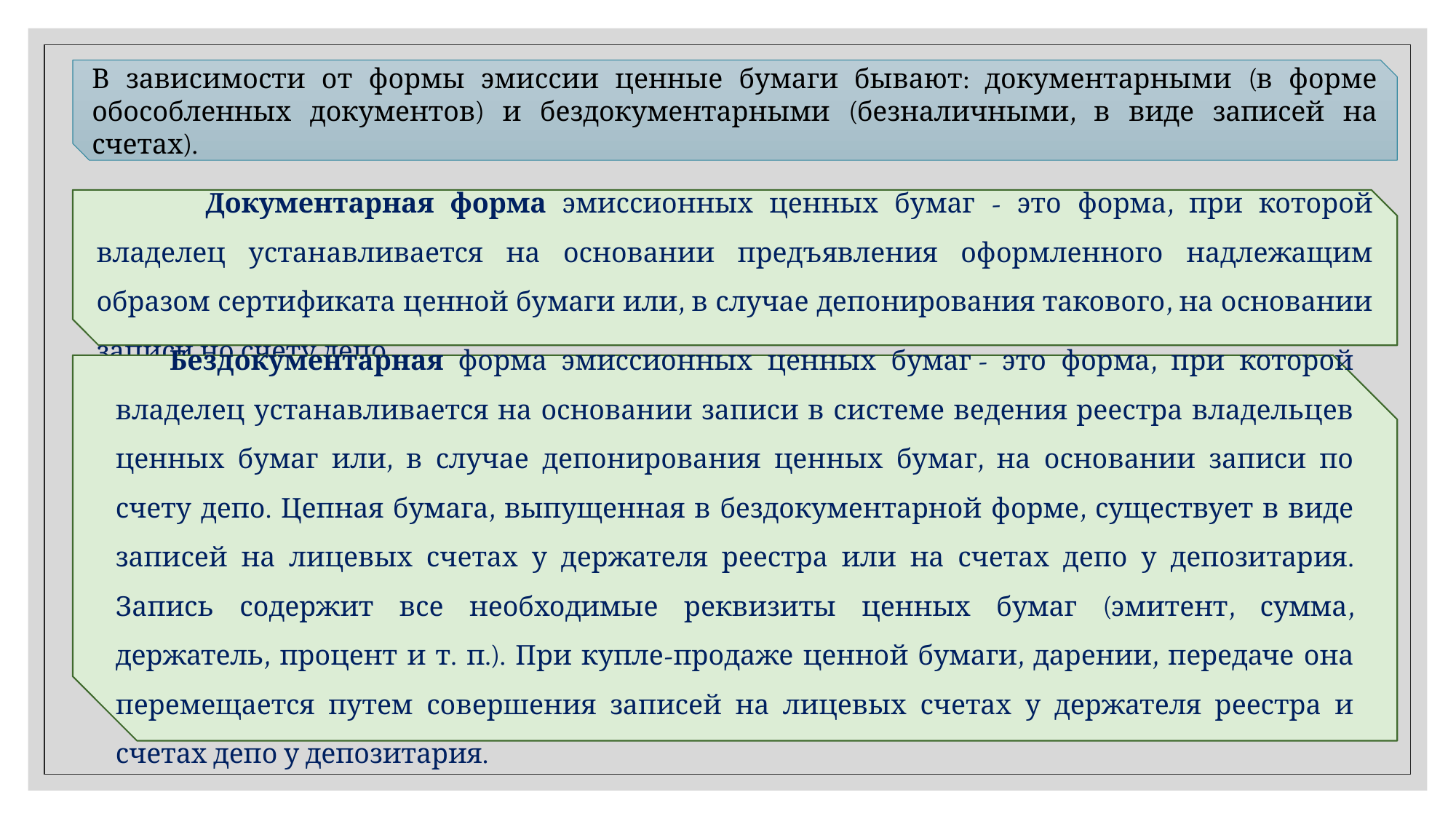

В зависимости от формы эмиссии ценные бумаги бывают: документарными (в форме обособленных документов) и бездокументарными (безналичными, в виде записей на счетах).
	Документарная форма эмиссионных ценных бумаг - это форма, при которой владелец устанавливается на основании предъявления оформленного надлежащим образом сертификата ценной бумаги или, в случае депонирования такового, на основании записи но счету депо.
Бездокументарная форма эмиссионных ценных бумаг - это форма, при которой владелец устанавливается на основании записи в системе ведения реестра владельцев ценных бумаг или, в случае депонирования ценных бумаг, на основании записи по счету депо. Цепная бумага, выпущенная в бездокументарной форме, существует в виде записей на лицевых счетах у держателя реестра или на счетах депо у депозитария. Запись содержит все необходимые реквизиты ценных бумаг (эмитент, сумма, держатель, процент и т. п.). При купле-продаже ценной бумаги, дарении, передаче она перемещается путем совершения записей на лицевых счетах у держателя реестра и счетах депо у депозитария.